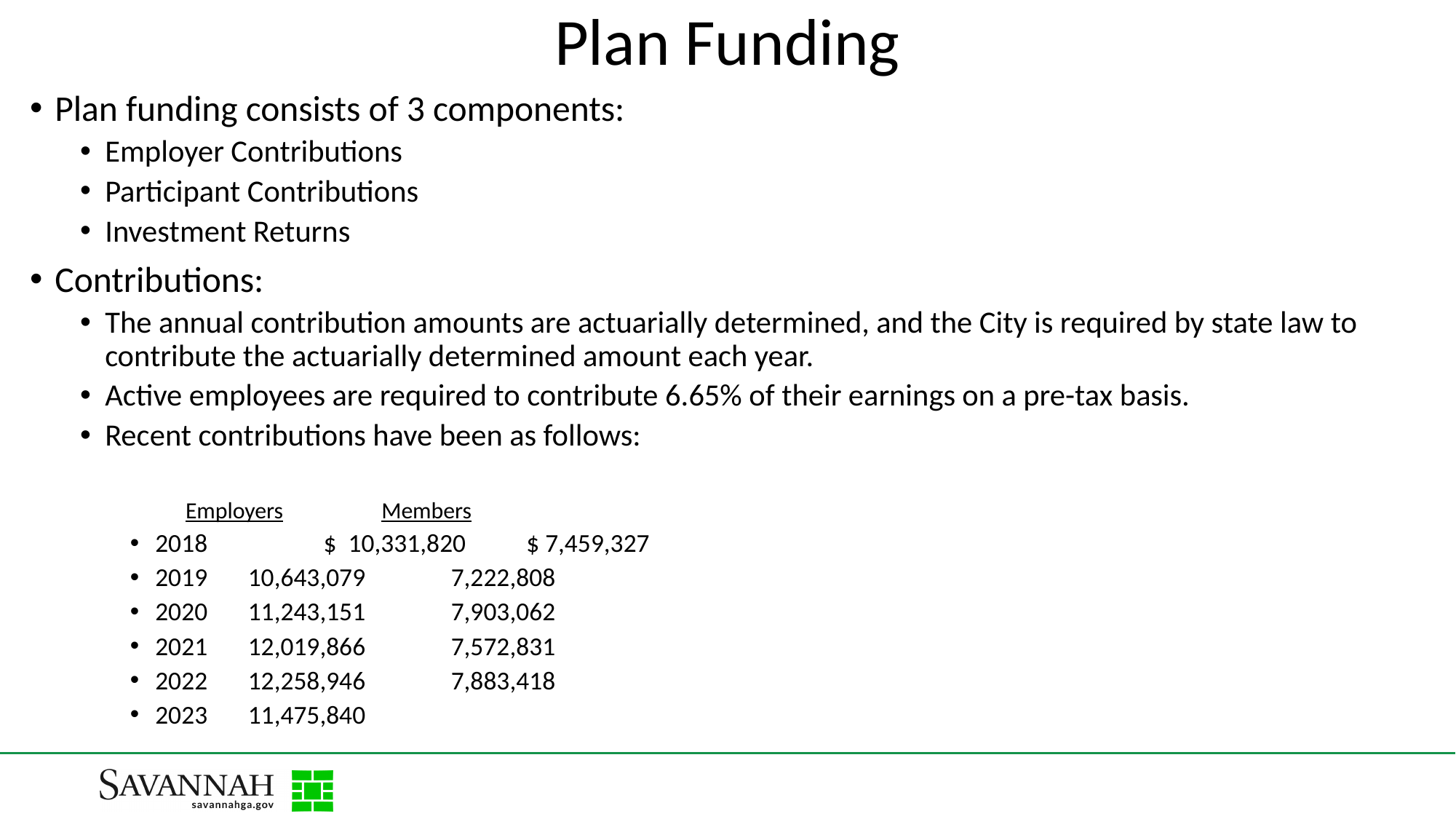

# Plan Funding
Plan funding consists of 3 components:
Employer Contributions
Participant Contributions
Investment Returns
Contributions:
The annual contribution amounts are actuarially determined, and the City is required by state law to contribute the actuarially determined amount each year.
Active employees are required to contribute 6.65% of their earnings on a pre-tax basis.
Recent contributions have been as follows:

		 Employers		   Members
2018	             $  10,331,820		$ 7,459,327
2019		10,643,079		   7,222,808
2020		11,243,151		   7,903,062
2021		12,019,866		   7,572,831
2022		12,258,946		   7,883,418
2023		11,475,840